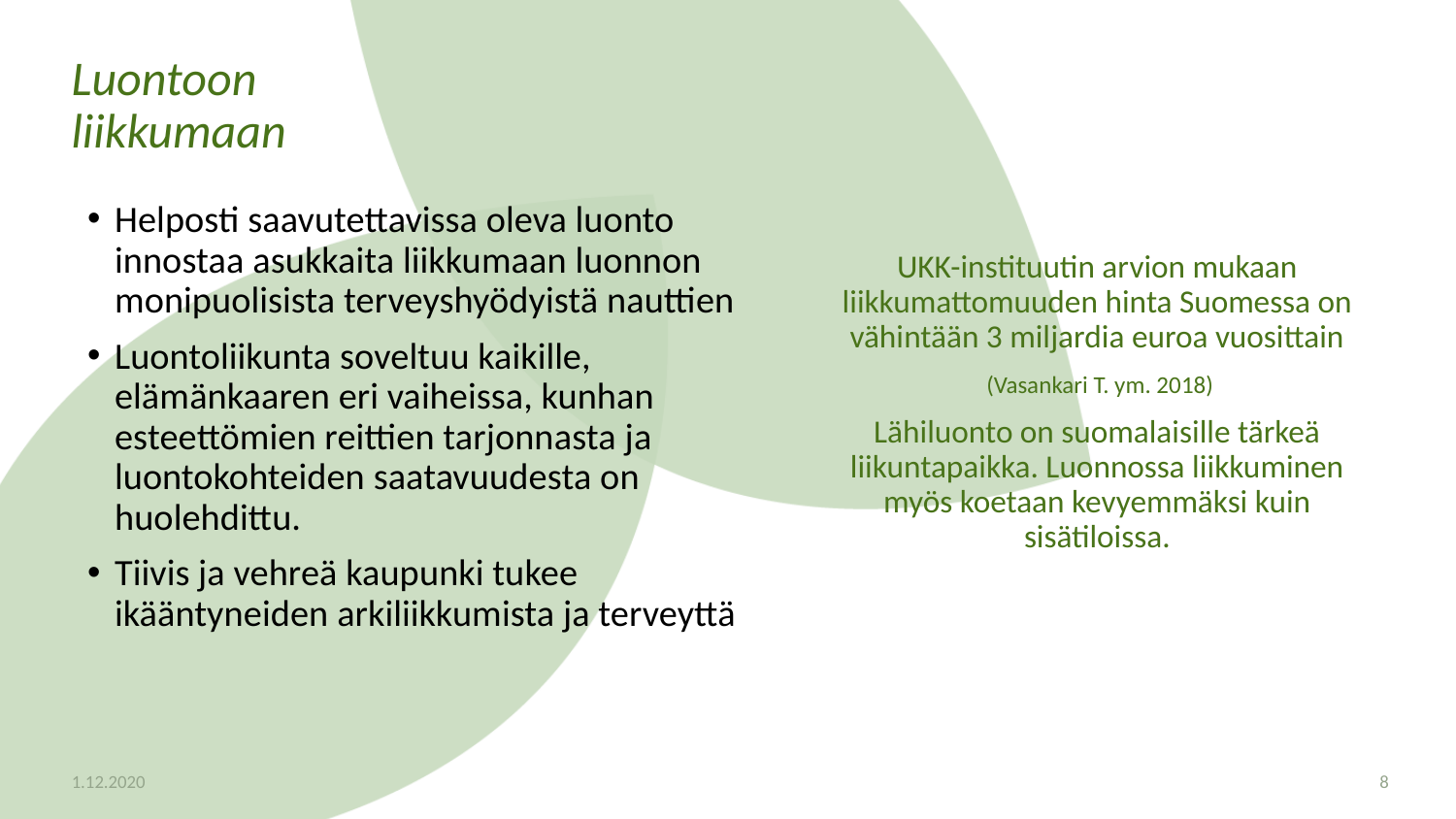

Luontoon
liikkumaan

Helposti saavutettavissa oleva luonto innostaa asukkaita liikkumaan luonnon monipuolisista terveyshyödyistä nauttien
Luontoliikunta soveltuu kaikille, elämänkaaren eri vaiheissa, kunhan esteettömien reittien tarjonnasta ja luontokohteiden saatavuudesta on huolehdittu.
Tiivis ja vehreä kaupunki tukee ikääntyneiden arkiliikkumista ja terveyttä

UKK-instituutin arvion mukaan liikkumattomuuden hinta Suomessa on vähintään 3 miljardia euroa vuosittain
 (Vasankari T. ym. 2018)
Lähiluonto on suomalaisille tärkeä liikuntapaikka. Luonnossa liikkuminen myös koetaan kevyemmäksi kuin sisätiloissa.
1.12.2020
8